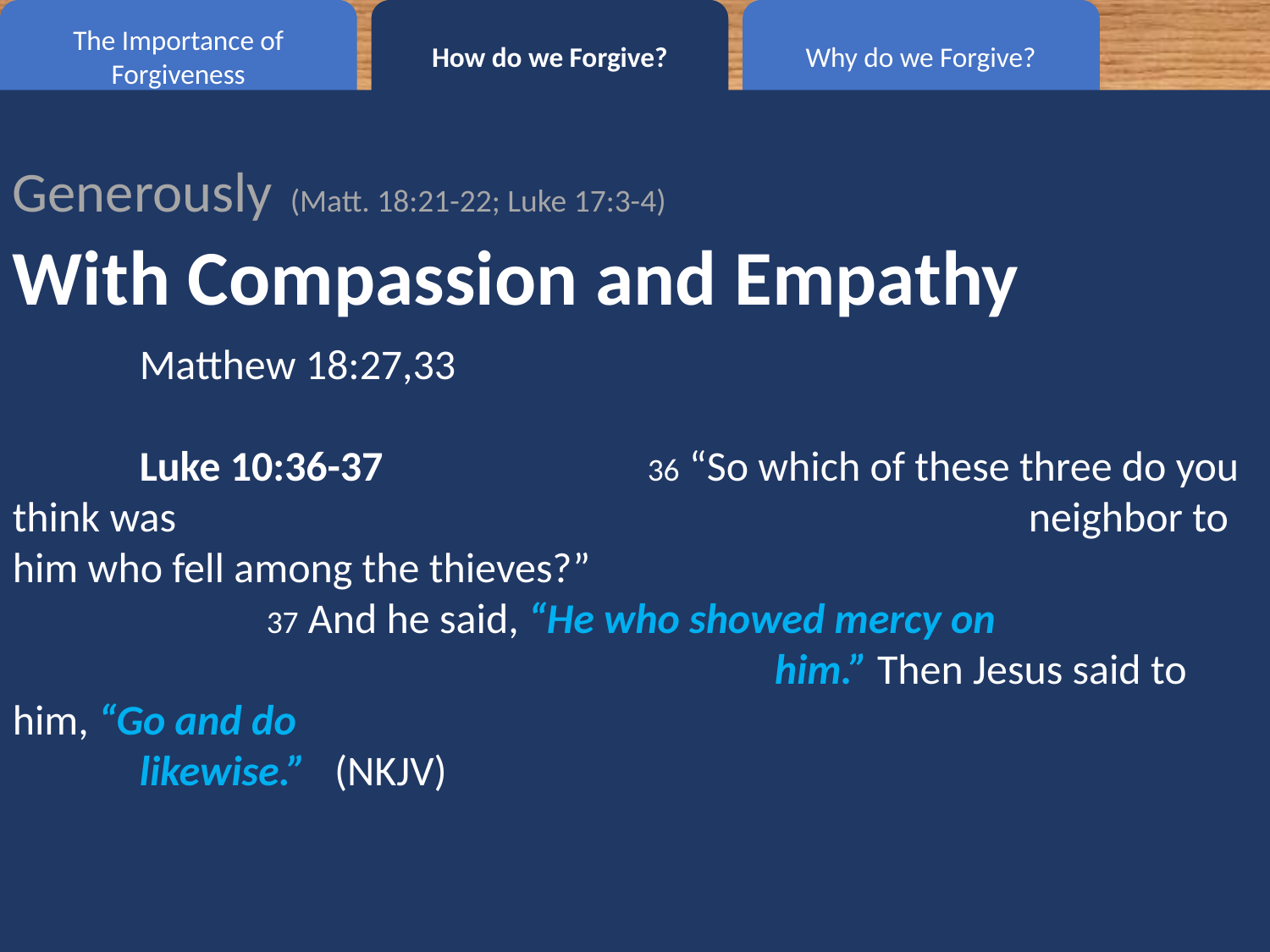

The Importance of Forgiveness
Why do we Forgive?
How do we Forgive?

Generously (Matt. 18:21-22; Luke 17:3-4)
With Compassion and Empathy

	Matthew 18:27,33

	Luke 10:36-37			36 “So which of these three do you think was 							neighbor to him who fell among the thieves?” 							37 And he said, “He who showed mercy on 								him.” Then Jesus said to him, “Go and do 								likewise.”   (NKJV)

#